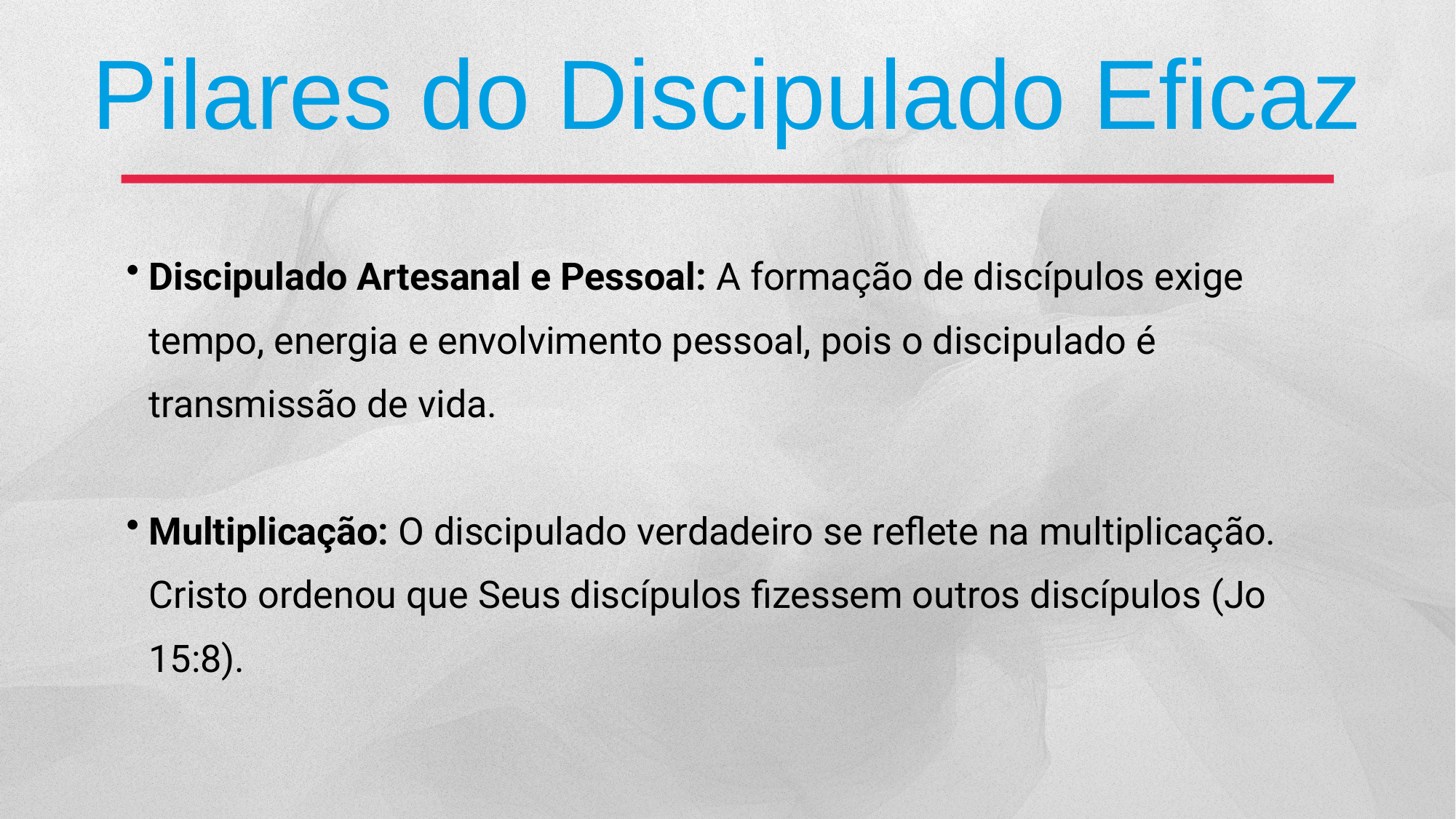

Pilares do Discipulado Eficaz
Discipulado Artesanal e Pessoal: A formação de discípulos exige tempo, energia e envolvimento pessoal, pois o discipulado é transmissão de vida.

Multiplicação: O discipulado verdadeiro se reflete na multiplicação. Cristo ordenou que Seus discípulos fizessem outros discípulos (Jo 15:8).